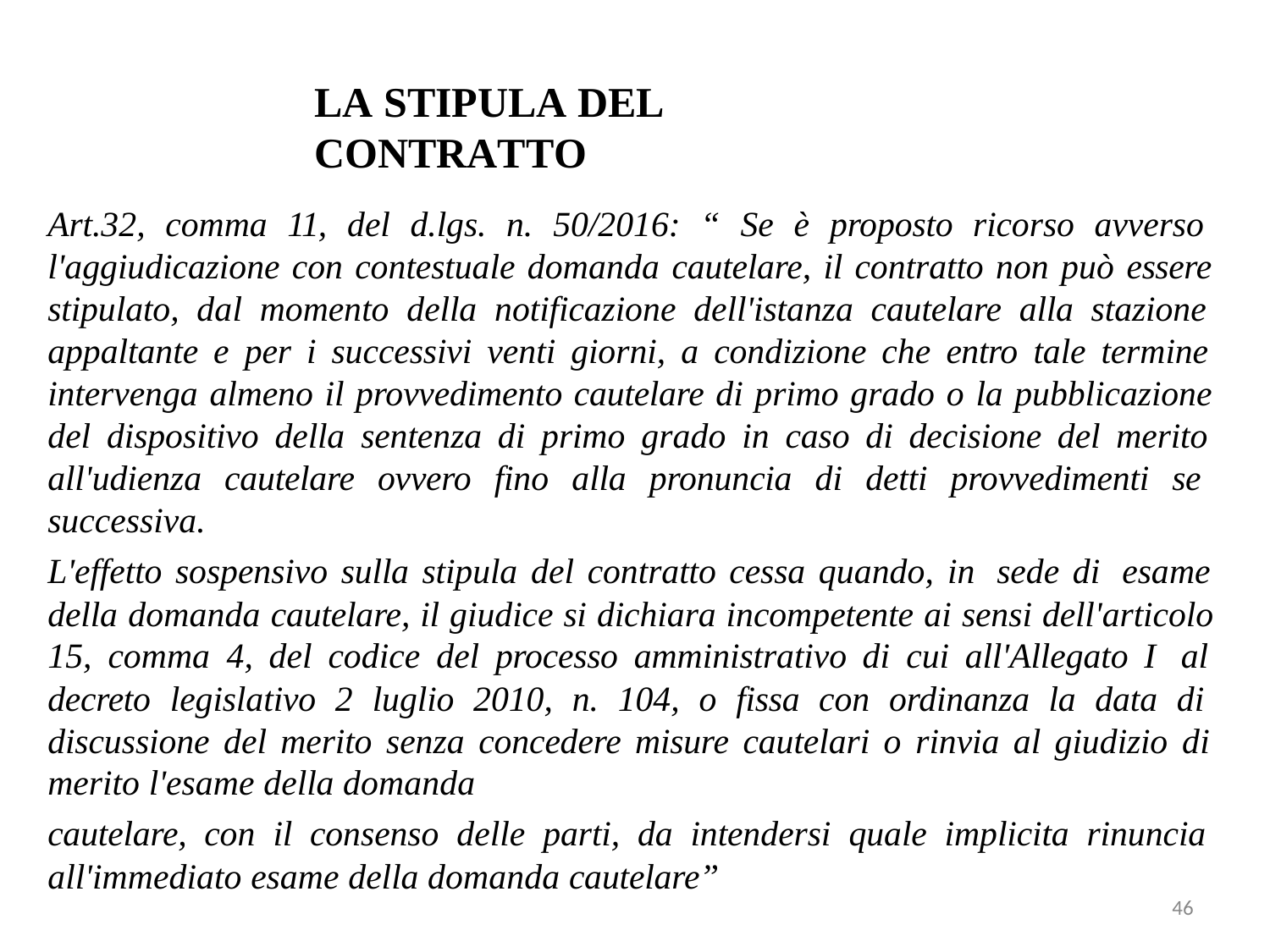

# LA STIPULA DEL CONTRATTO
Art.32, comma 11, del d.lgs. n. 50/2016: “ Se è proposto ricorso avverso  l'aggiudicazione con contestuale domanda cautelare, il contratto non può essere  stipulato, dal momento della notificazione dell'istanza cautelare alla stazione  appaltante e per i successivi venti giorni, a condizione che entro tale termine  intervenga almeno il provvedimento cautelare di primo grado o la pubblicazione  del dispositivo della sentenza di primo grado in caso di decisione del merito  all'udienza cautelare ovvero fino alla pronuncia di detti provvedimenti se  successiva.
L'effetto sospensivo sulla stipula del contratto cessa quando, in sede di esame  della domanda cautelare, il giudice si dichiara incompetente ai sensi dell'articolo  15, comma 4, del codice del processo amministrativo di cui all'Allegato I al  decreto legislativo 2 luglio 2010, n. 104, o fissa con ordinanza la data di  discussione del merito senza concedere misure cautelari o rinvia al giudizio di  merito l'esame della domanda
cautelare, con il consenso delle parti, da intendersi quale implicita rinuncia  all'immediato esame della domanda cautelare”
46